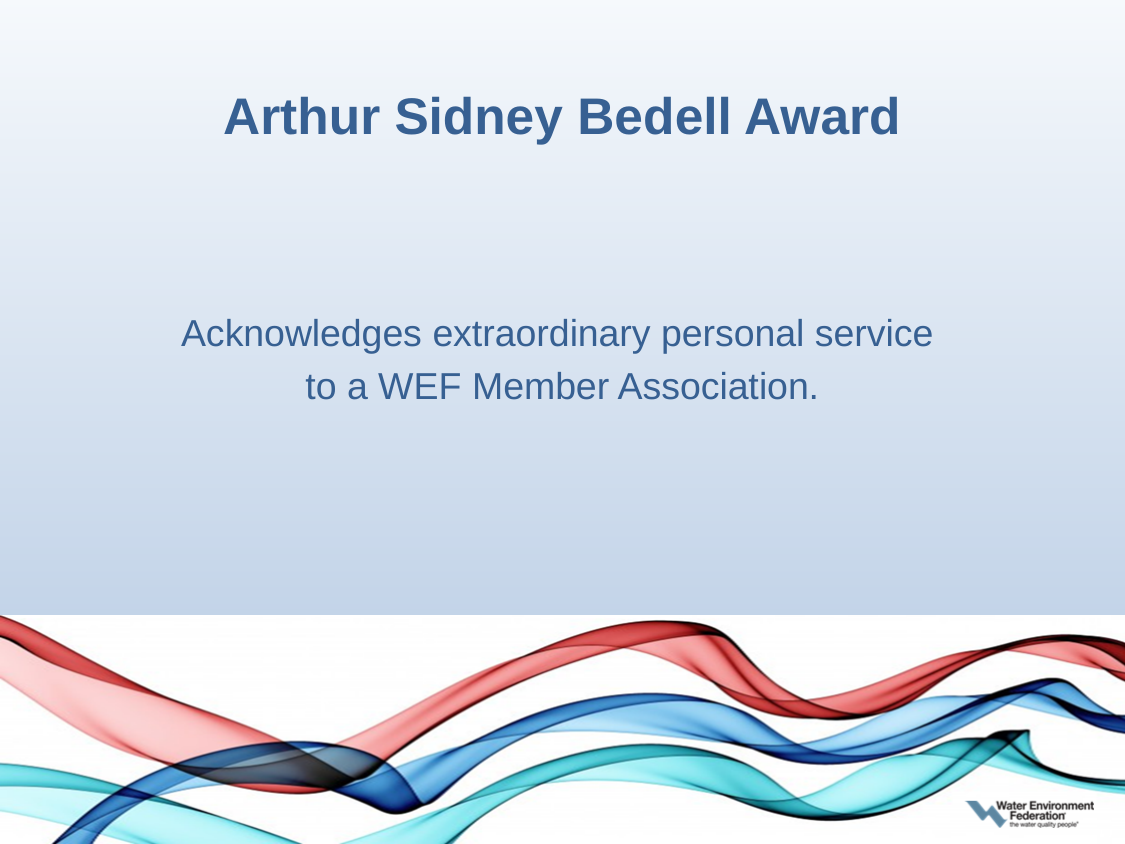

# Arthur Sidney Bedell Award

Acknowledges extraordinary personal service
to a WEF Member Association.